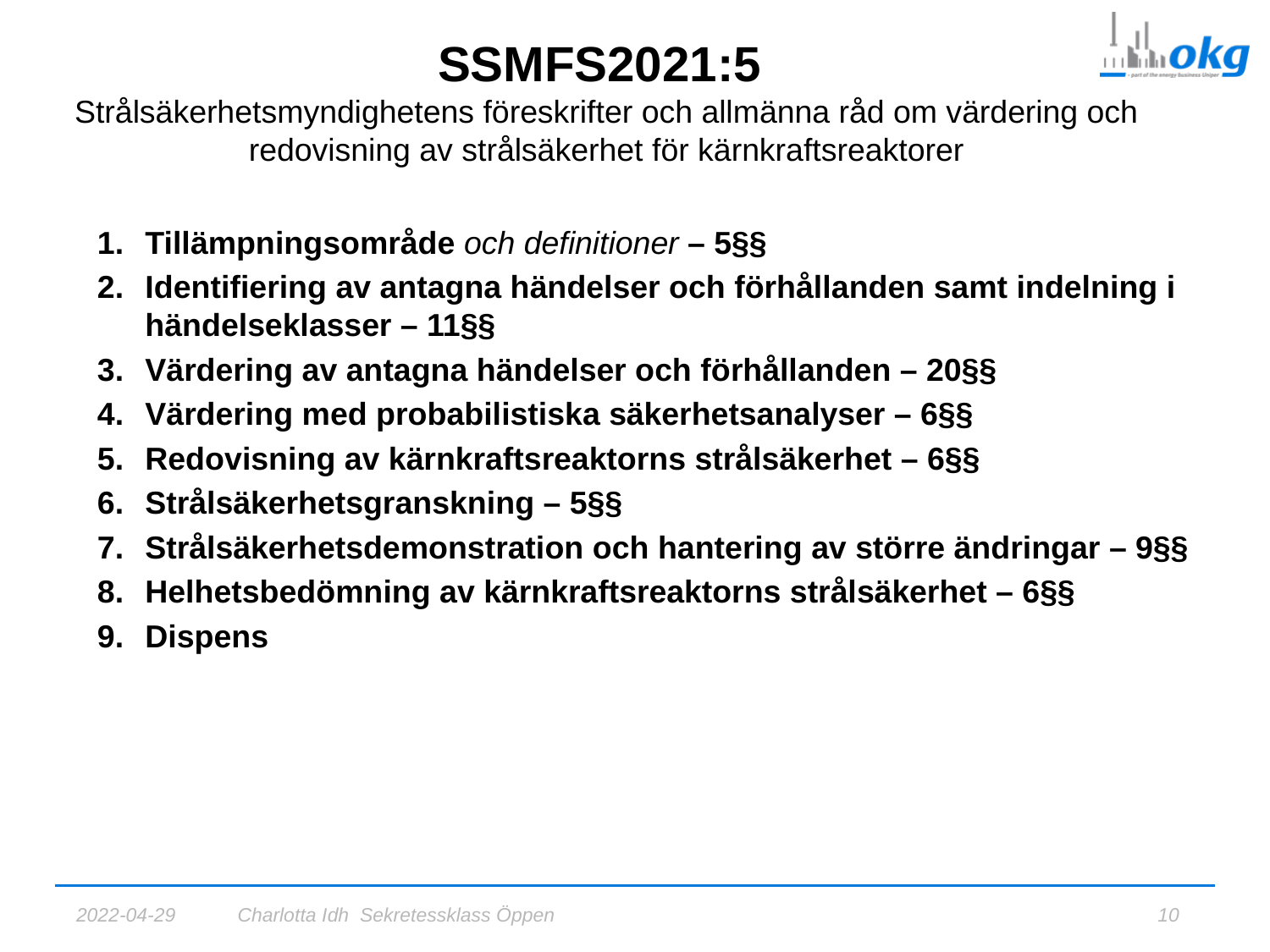

# SSMFS2021:5 Strålsäkerhetsmyndighetens föreskrifter och allmänna råd om värdering och redovisning av strålsäkerhet för kärnkraftsreaktorer
Tillämpningsområde och definitioner – 5§§
Identifiering av antagna händelser och förhållanden samt indelning i händelseklasser – 11§§
Värdering av antagna händelser och förhållanden – 20§§
Värdering med probabilistiska säkerhetsanalyser – 6§§
Redovisning av kärnkraftsreaktorns strålsäkerhet – 6§§
Strålsäkerhetsgranskning – 5§§
Strålsäkerhetsdemonstration och hantering av större ändringar – 9§§
Helhetsbedömning av kärnkraftsreaktorns strålsäkerhet – 6§§
Dispens
2022-04-29
Charlotta Idh  Sekretessklass Öppen
10